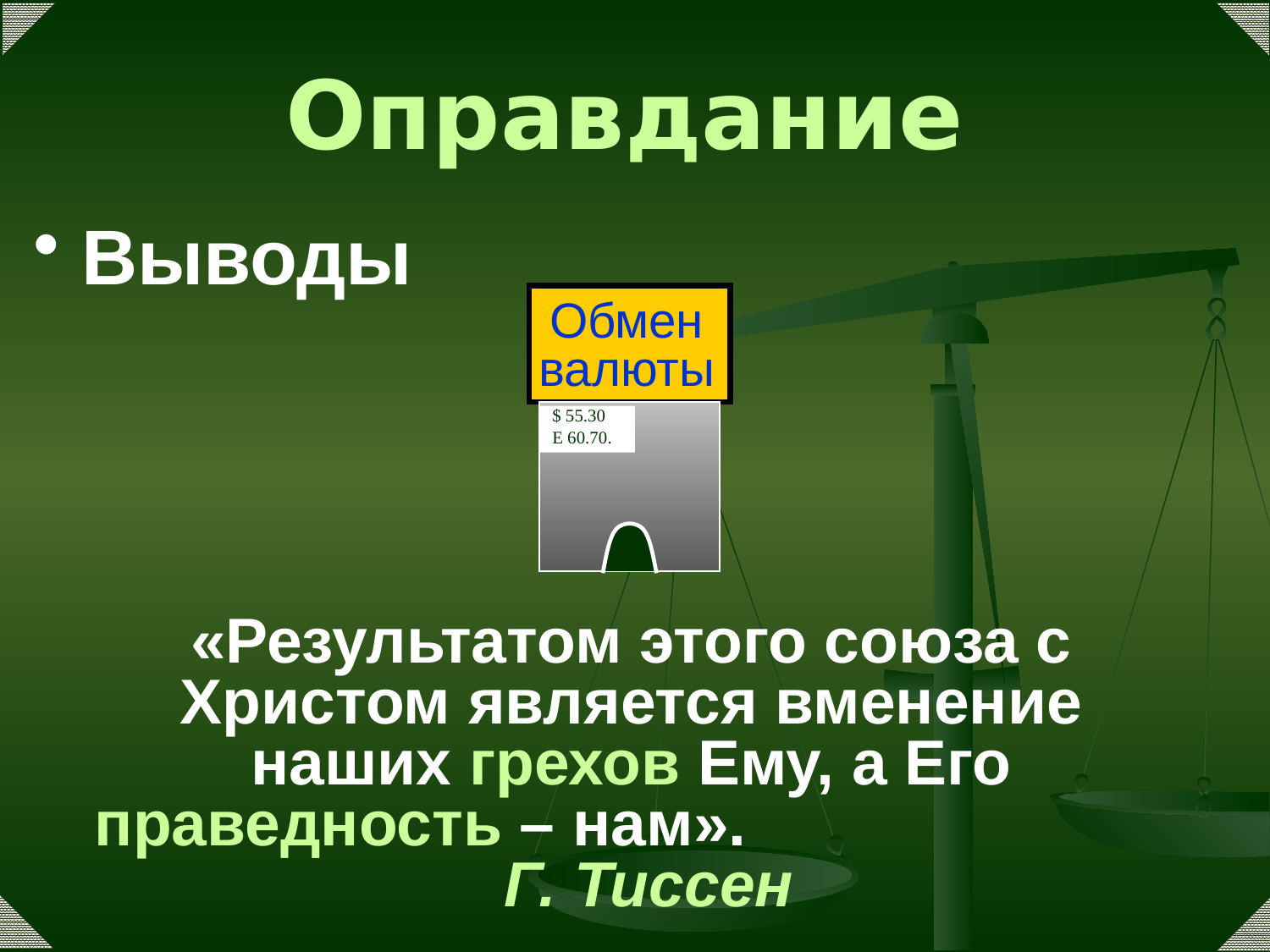

# Оправдание
Выводы

Обмен валюты

$ 55.30
E 60.70.

«Результатом этого союза с Христом является вменение наших грехов Ему, а Его праведность – нам».                           Г. Тиссен